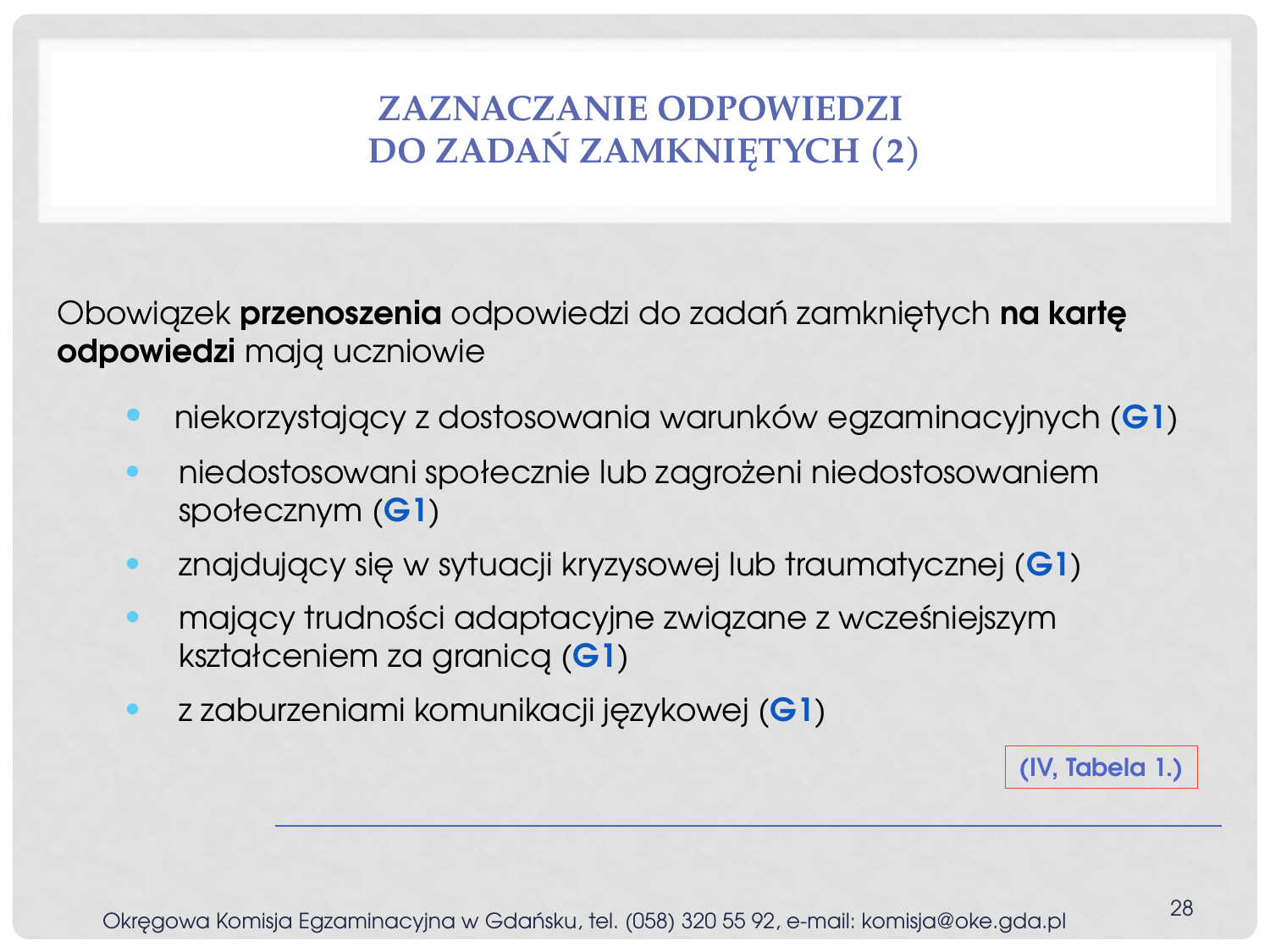

Zaznaczanie odpowiedzi
do zadań zamkniętych (2)
Obowiązek przenoszenia odpowiedzi do zadań zamkniętych na kartę odpowiedzi mają uczniowie
  niekorzystający z dostosowania warunków egzaminacyjnych (G1)
   niedostosowani społecznie lub zagrożeni niedostosowaniem
   społecznym (G1)
   znajdujący się w sytuacji kryzysowej lub traumatycznej (G1)
   mający trudności adaptacyjne związane z wcześniejszym
   kształceniem za granicą (G1)
   z zaburzeniami komunikacji językowej (G1)

(IV, Tabela 1.)
28
 Okręgowa Komisja Egzaminacyjna w Gdańsku, tel. (058) 320 55 92, e-mail: komisja@oke.gda.pl